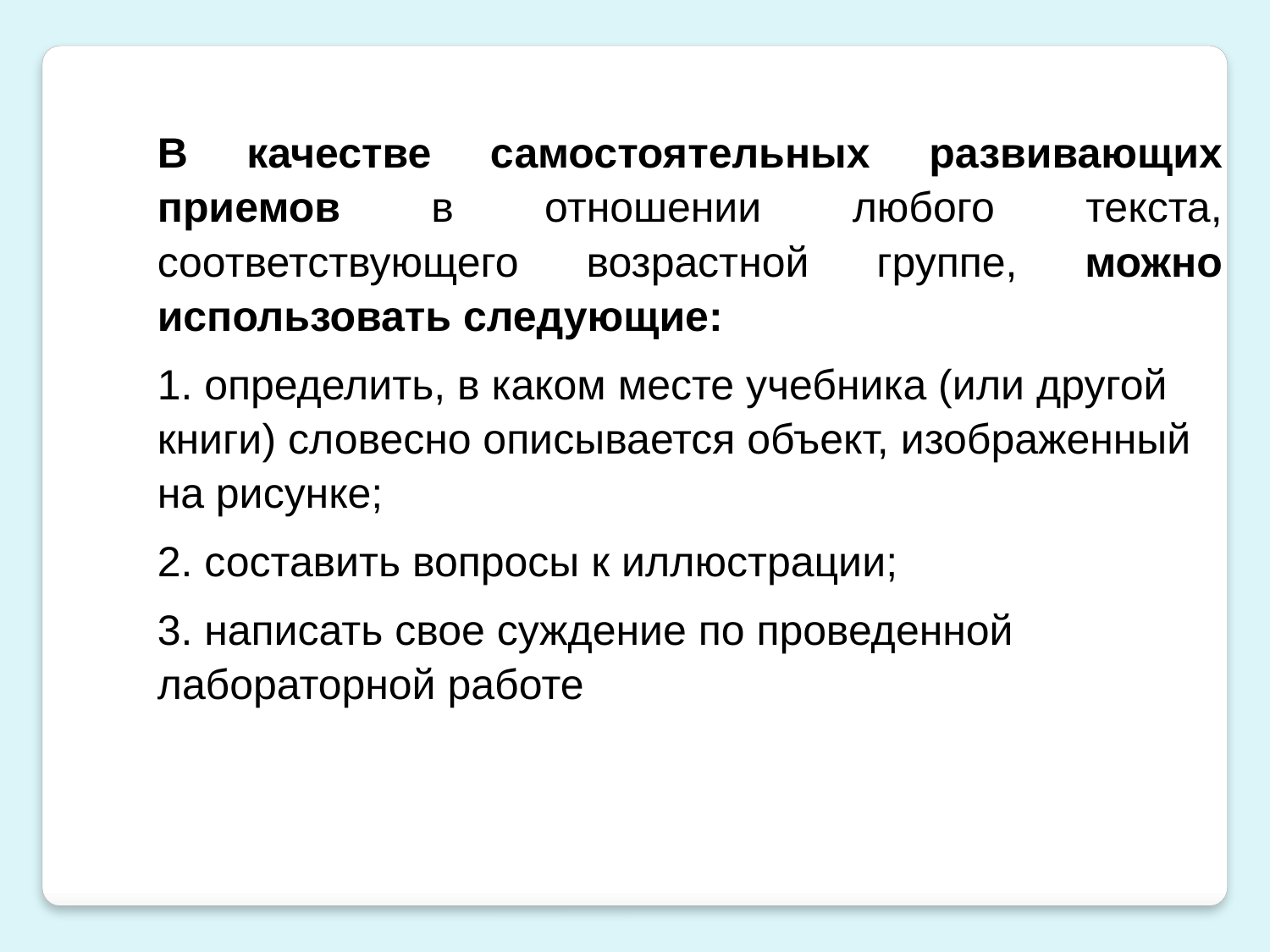

В качестве самостоятельных развивающих приемов в отношении любого текста, соответствующего возрастной группе, можно использовать следующие:
1. определить, в каком месте учебника (или другой книги) словесно описывается объект, изображенный на рисунке;
2. составить вопросы к иллюстрации;
3. написать свое суждение по проведенной лабораторной работе